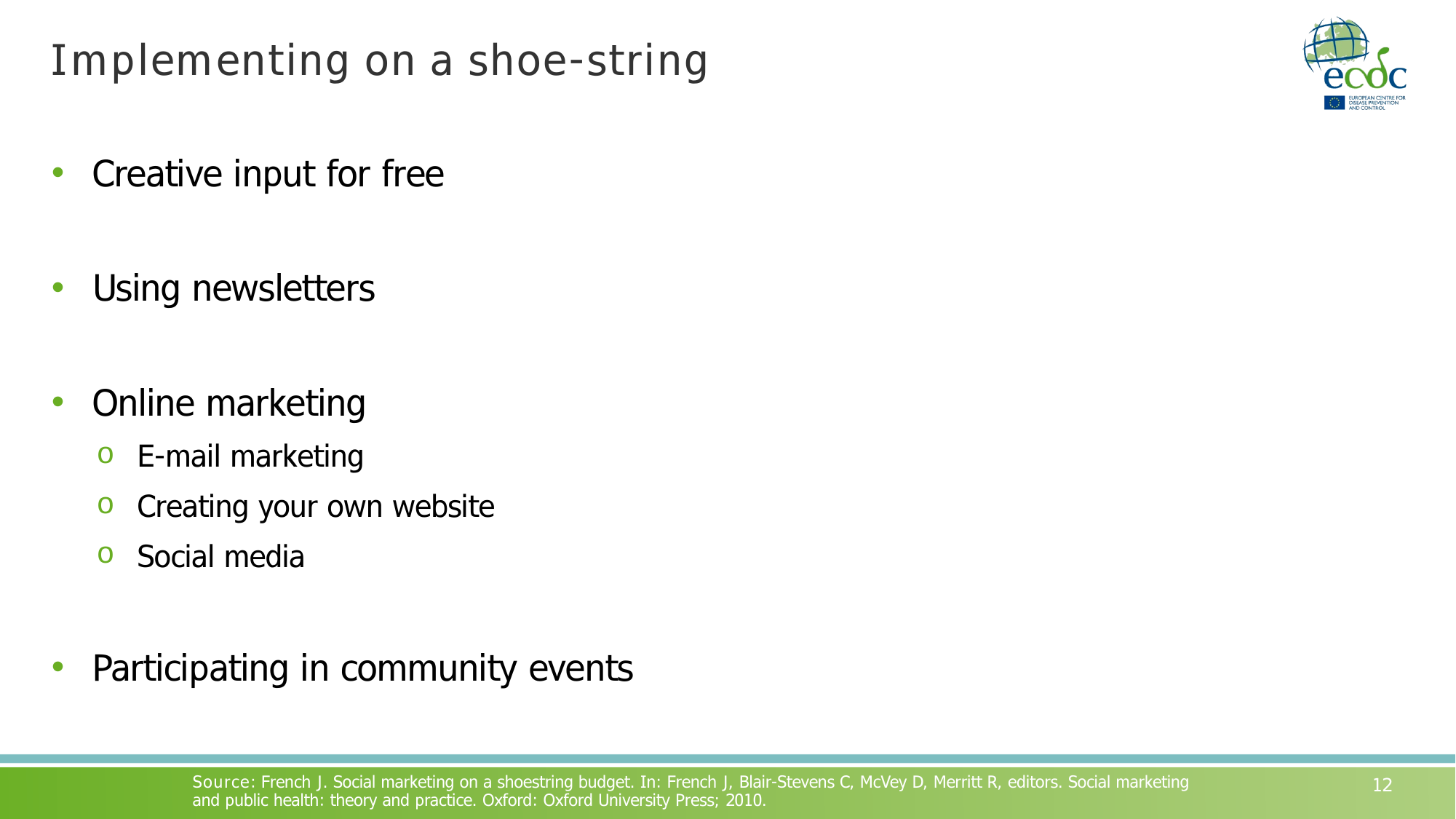

# Implementing on a shoe-string
Creative input for free

Using newsletters

Online marketing
E-mail marketing
Creating your own website
Social media

Participating in community events

Source: French J. Social marketing on a shoestring budget. In: French J, Blair-Stevens C, McVey D, Merritt R, editors. Social marketing and public health: theory and practice. Oxford: Oxford University Press; 2010.
12